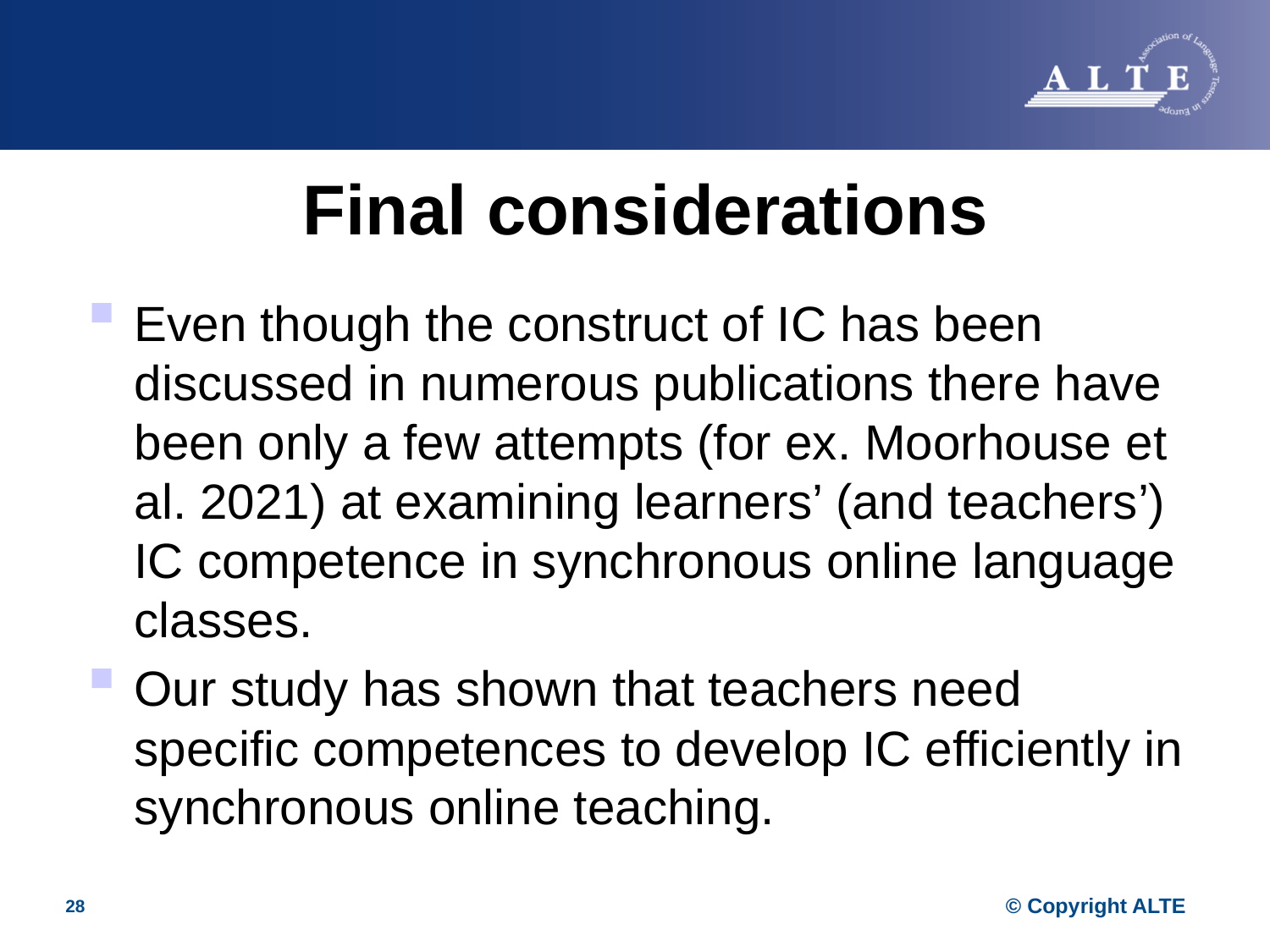

# Final considerations
Even though the construct of IC has been discussed in numerous publications there have been only a few attempts (for ex. Moorhouse et al. 2021) at examining learners’ (and teachers’) IC competence in synchronous online language classes.
Our study has shown that teachers need specific competences to develop IC efficiently in synchronous online teaching.